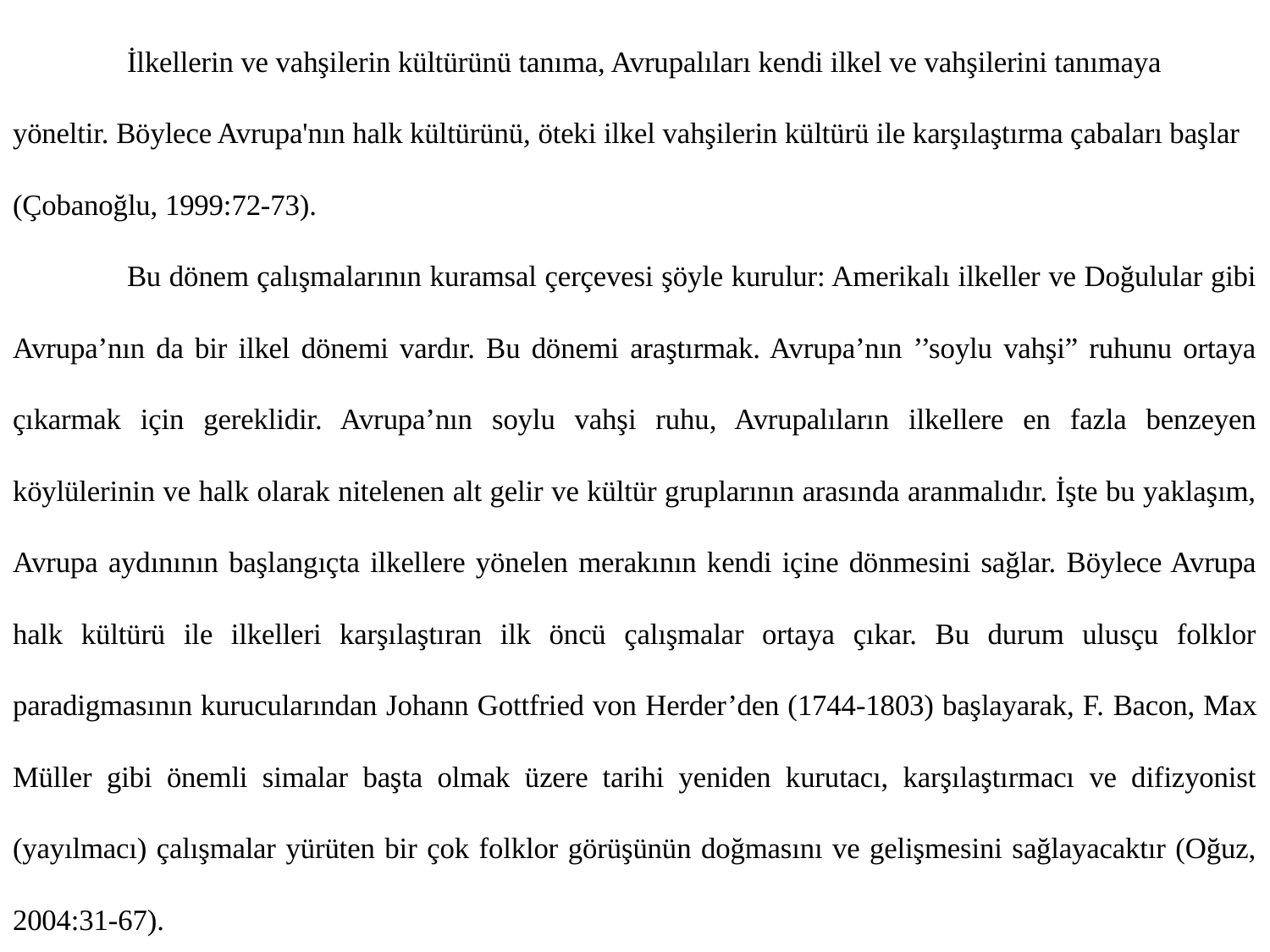

İlkellerin ve vahşilerin kültürünü tanıma, Avrupalıları kendi ilkel ve vahşilerini tanımaya yöneltir. Böylece Avrupa'nın halk kültürünü, öteki ilkel vahşilerin kültürü ile karşılaştırma çabaları başlar (Çobanoğlu, 1999:72-73).
	Bu dönem çalışmalarının kuramsal çerçevesi şöyle kurulur: Amerikalı ilkeller ve Doğulular gibi Avrupa’nın da bir ilkel dönemi vardır. Bu dönemi araştırmak. Avrupa’nın ’’soylu vahşi” ruhunu ortaya çıkarmak için gereklidir. Avrupa’nın soylu vahşi ruhu, Avrupalıların ilkellere en fazla benzeyen köylülerinin ve halk olarak nitelenen alt gelir ve kültür gruplarının arasında aranmalıdır. İşte bu yaklaşım, Avrupa aydınının başlangıçta ilkellere yönelen merakının kendi içine dönmesini sağlar. Böylece Avrupa halk kültürü ile ilkelleri karşılaştıran ilk öncü çalışmalar ortaya çıkar. Bu durum ulusçu folklor paradigmasının kurucularından Johann Gottfried von Herder’den (1744-1803) başlayarak, F. Bacon, Max Müller gibi önemli simalar başta olmak üzere tarihi yeniden kurutacı, karşılaştırmacı ve difizyonist (yayılmacı) çalışmalar yürüten bir çok folklor görüşünün doğmasını ve gelişmesini sağlayacaktır (Oğuz, 2004:31-67).